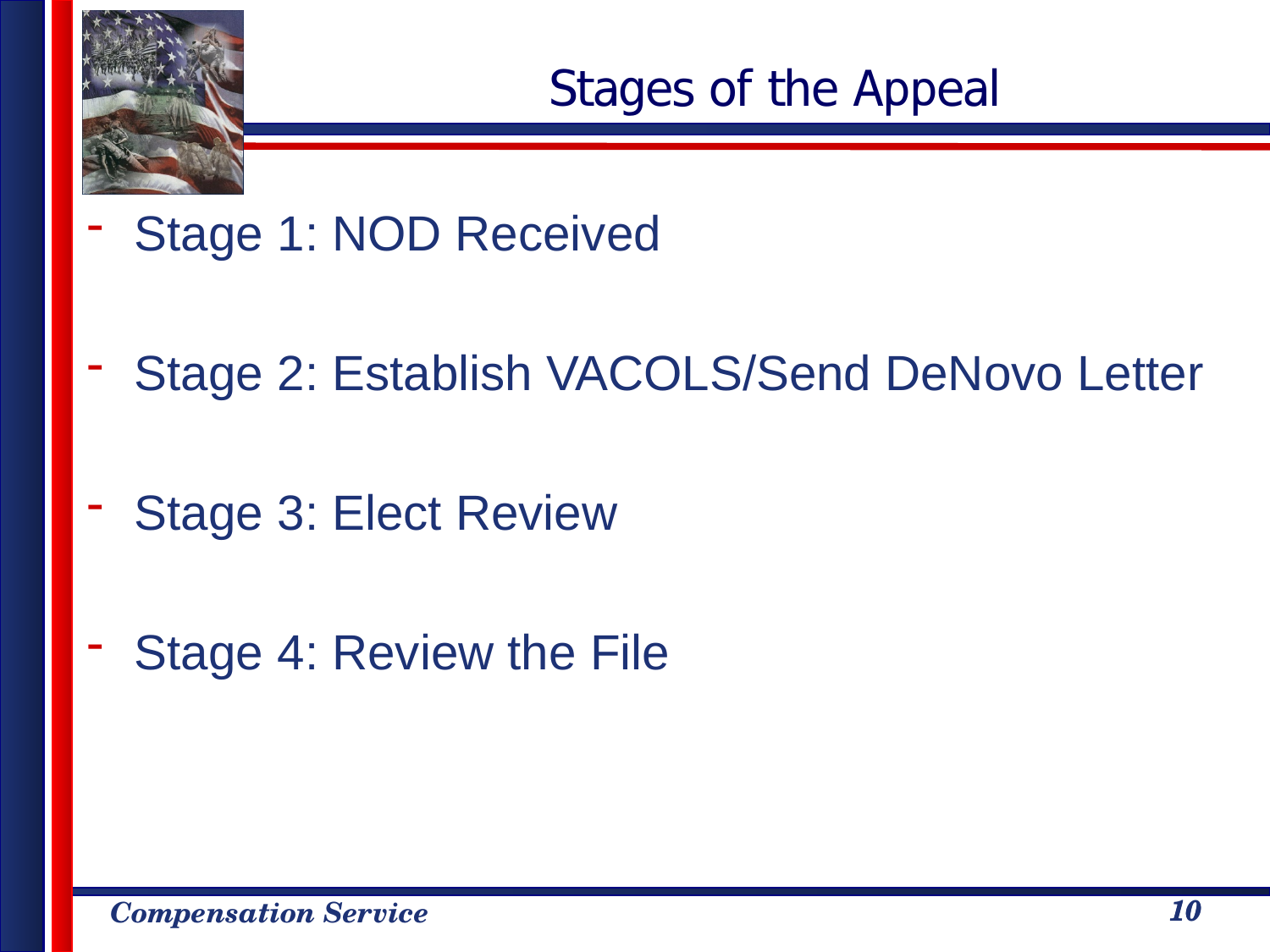

Stages of the Appeal
Stage 1: NOD Received

Stage 2: Establish VACOLS/Send DeNovo Letter

Stage 3: Elect Review

Stage 4: Review the File

10
10